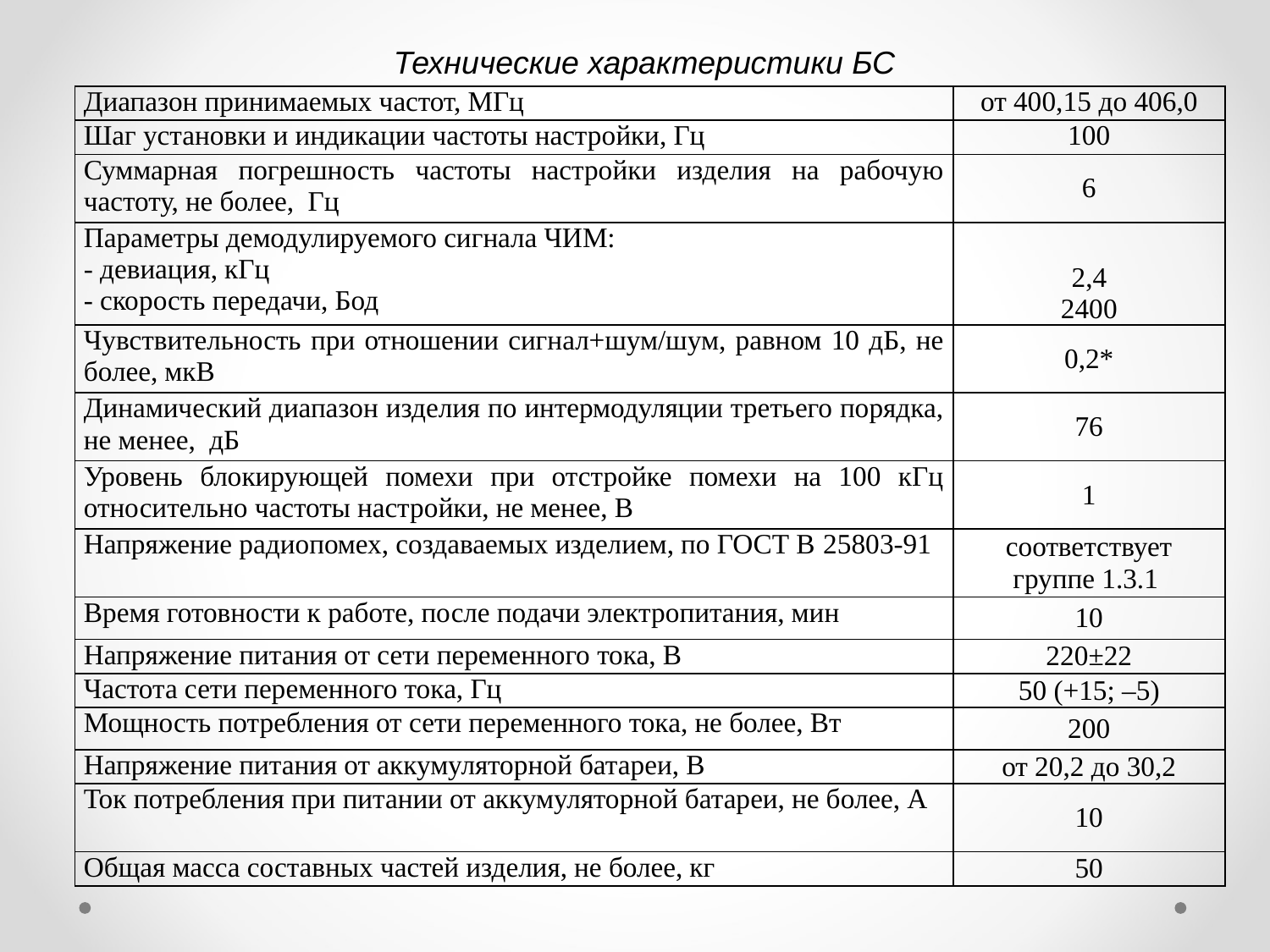

Технические характеристики БС

| Диапазон принимаемых частот, МГц | от 400,15 до 406,0 |
| --- | --- |
| Шаг установки и индикации частоты настройки, Гц | 100 |
| Суммарная погрешность частоты настройки изделия на рабочую частоту, не более, Гц | 6 |
| Параметры демодулируемого сигнала ЧИМ: - девиация, кГц - скорость передачи, Бод | 2,4 2400 |
| Чувствительность при отношении сигнал+шум/шум, равном 10 дБ, не более, мкВ | 0,2\* |
| Динамический диапазон изделия по интермодуляции третьего порядка, не менее, дБ | 76 |
| Уровень блокирующей помехи при отстройке помехи на 100 кГц относительно частоты настройки, не менее, В | 1 |
| Напряжение радиопомех, создаваемых изделием, по ГОСТ В 25803-91 | соответствует группе 1.3.1 |
| Время готовности к работе, после подачи электропитания, мин | 10 |
| Напряжение питания от сети переменного тока, В | 220±22 |
| Частота сети переменного тока, Гц | 50 (+15; –5) |
| Мощность потребления от сети переменного тока, не более, Вт | 200 |
| Напряжение питания от аккумуляторной батареи, В | от 20,2 до 30,2 |
| Ток потребления при питании от аккумуляторной батареи, не более, А | 10 |
| Общая масса составных частей изделия, не более, кг | 50 |